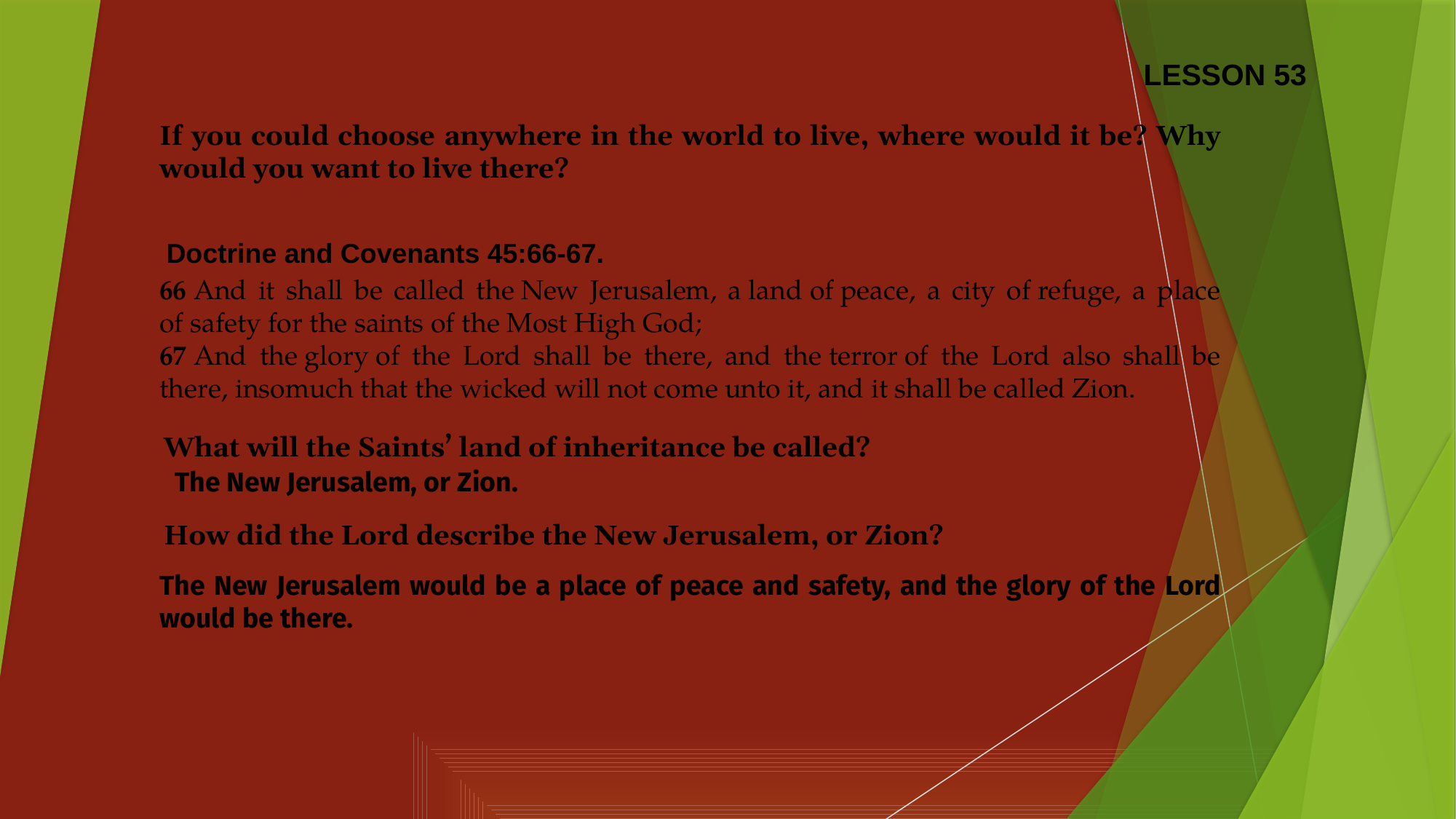

LESSON 53
If you could choose anywhere in the world to live, where would it be? Why would you want to live there?
Doctrine and Covenants 45:66-67.
66 And it shall be called the New Jerusalem, a land of peace, a city of refuge, a place of safety for the saints of the Most High God;
67 And the glory of the Lord shall be there, and the terror of the Lord also shall be there, insomuch that the wicked will not come unto it, and it shall be called Zion.
What will the Saints’ land of inheritance be called?
The New Jerusalem, or Zion.
How did the Lord describe the New Jerusalem, or Zion?
The New Jerusalem would be a place of peace and safety, and the glory of the Lord would be there.